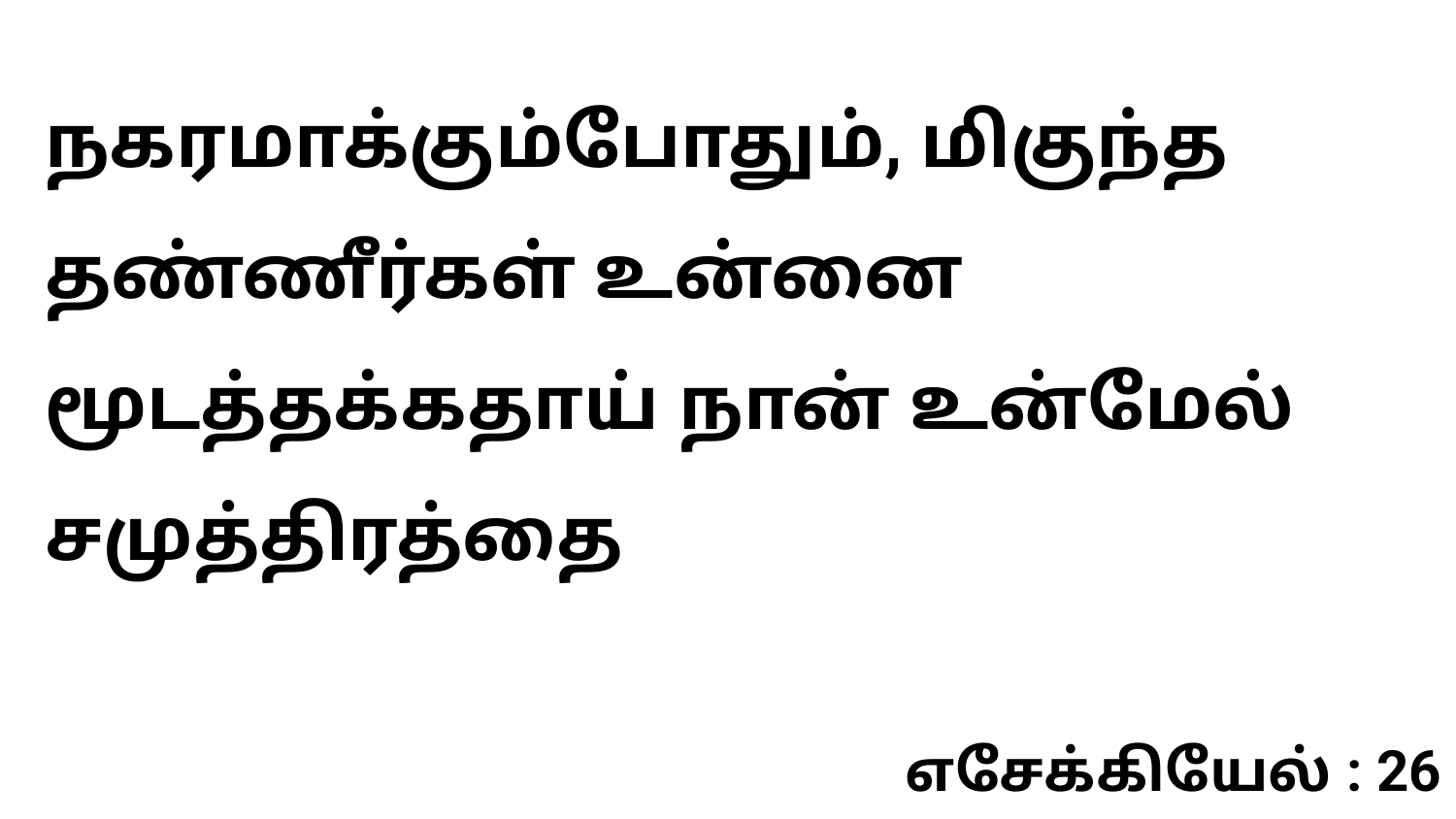

நகரமாக்கும்போதும், மிகுந்த தண்ணீர்கள் உன்னை மூடத்தக்கதாய் நான் உன்மேல் சமுத்திரத்தை
எசேக்கியேல் : 26